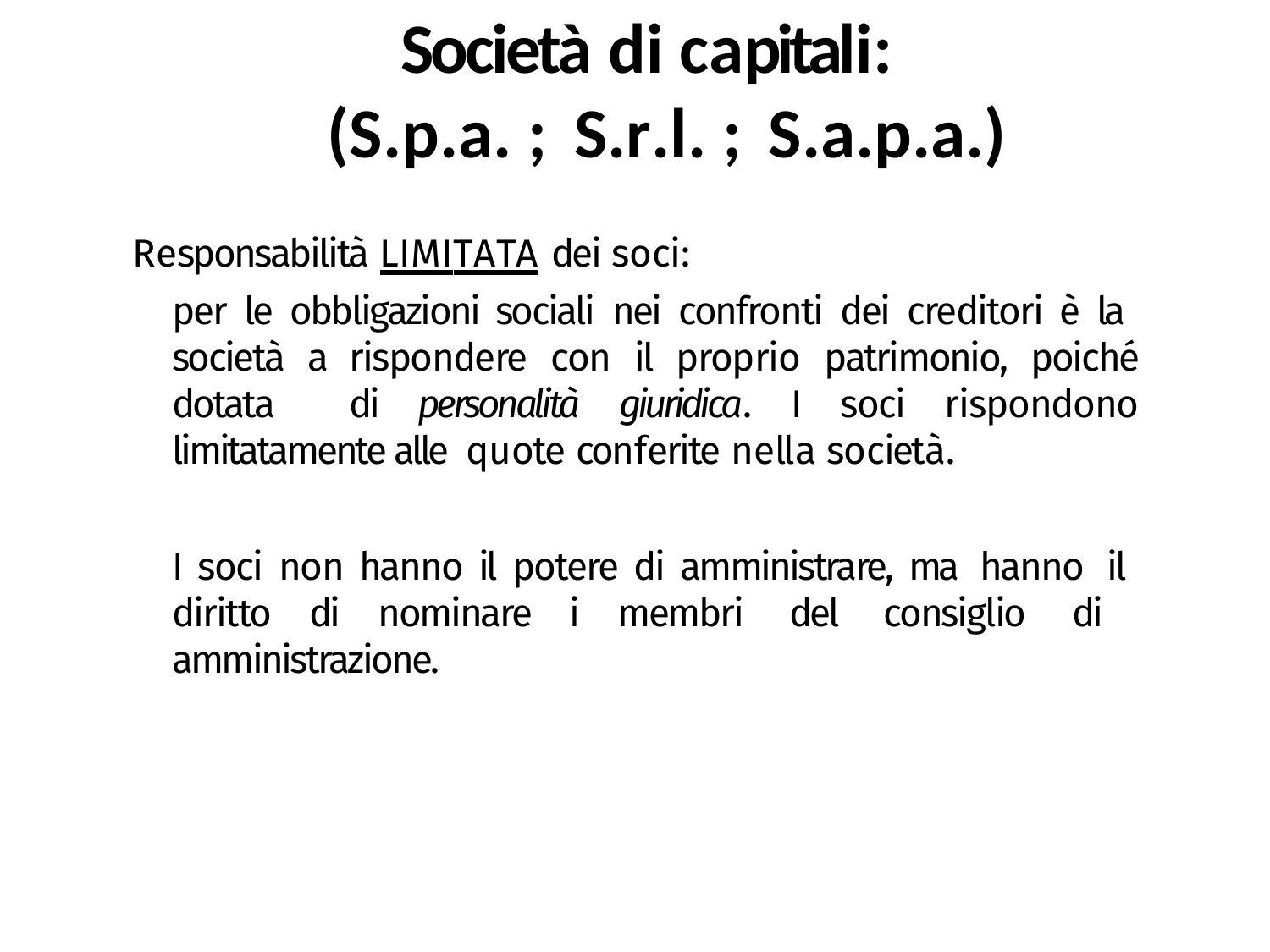

# Società di capitali: (S.p.a. ;  S.r.l. ;  S.a.p.a.)
Responsabilità LIMITATA dei soci:
per le obbligazioni sociali nei confronti dei creditori è la  società a rispondere con il proprio patrimonio, poiché dotata  di personalità giuridica. I soci rispondono limitatamente alle  quote conferite nella società.

I soci non hanno il potere di amministrare, ma hanno il  diritto di nominare i membri del consiglio di  amministrazione.